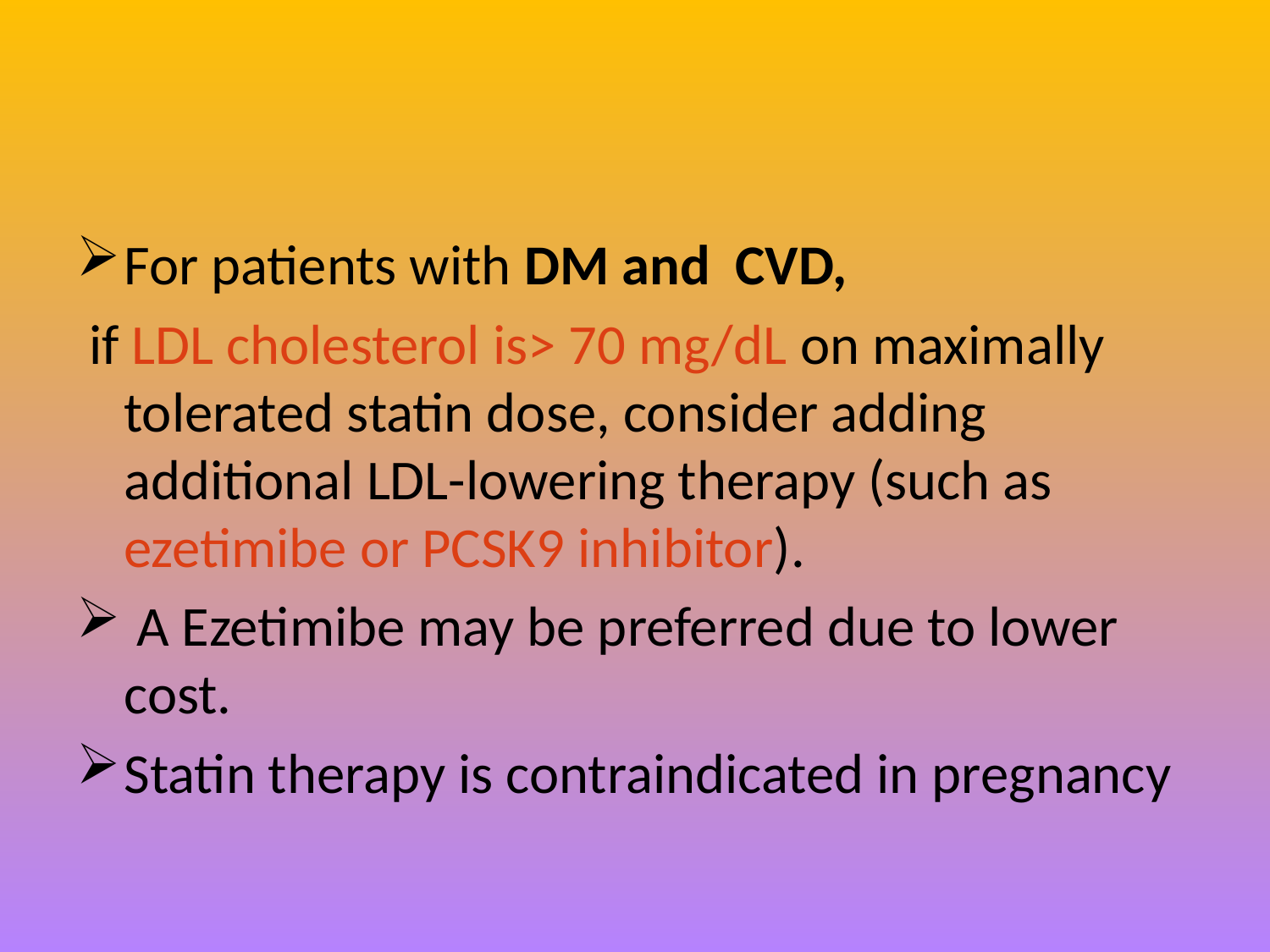

#
For patients with DM and  CVD,
 if LDL cholesterol is> 70 mg/dL on maximally tolerated statin dose, consider adding additional LDL-lowering therapy (such as ezetimibe or PCSK9 inhibitor).
 A Ezetimibe may be preferred due to lower cost.
Statin therapy is contraindicated in pregnancy